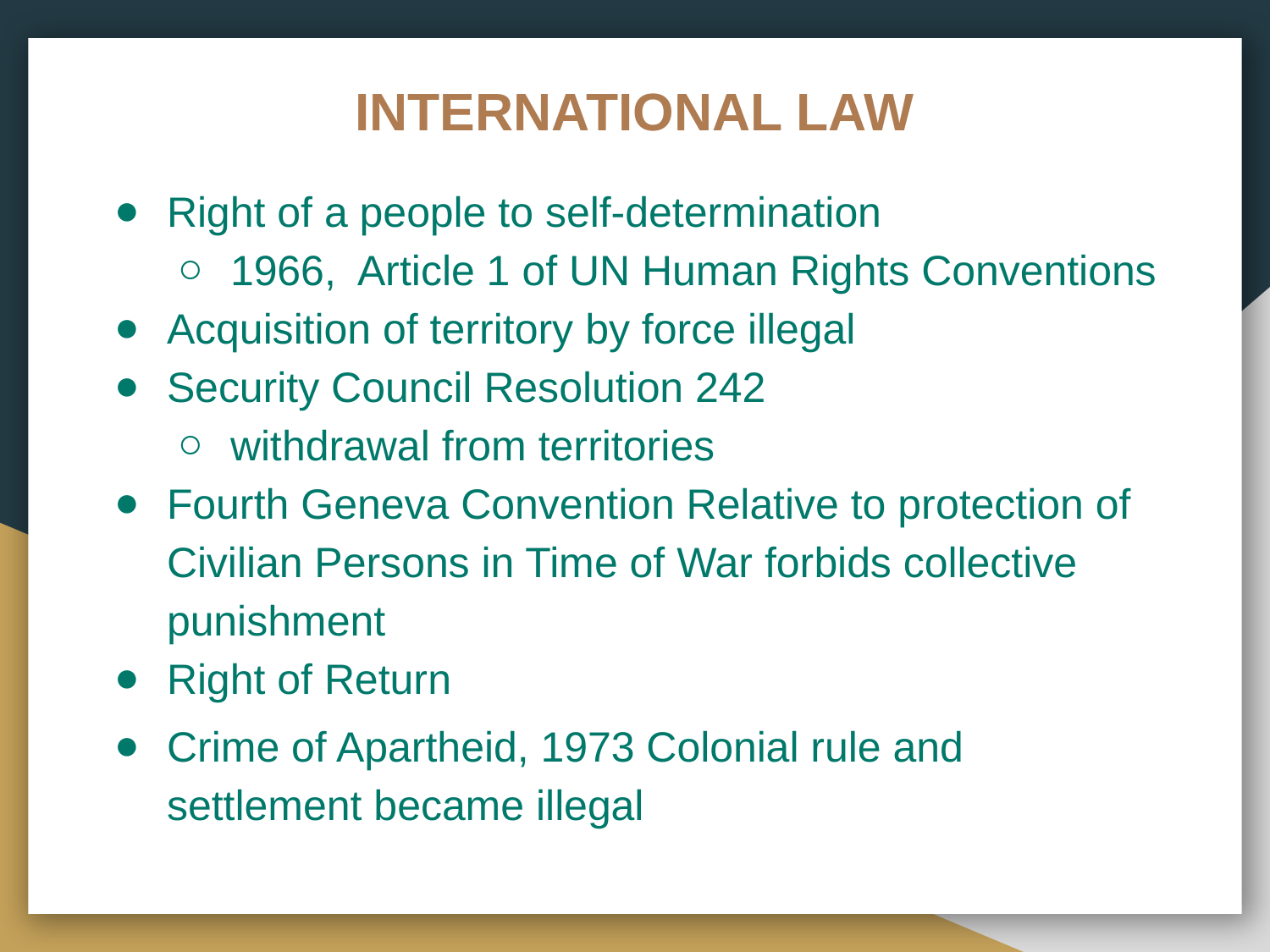

# INTERNATIONAL LAW
Right of a people to self-determination
1966,  Article 1 of UN Human Rights Conventions
Acquisition of territory by force illegal
Security Council Resolution 242
withdrawal from territories
Fourth Geneva Convention Relative to protection of Civilian Persons in Time of War forbids collective punishment
Right of Return
Crime of Apartheid, 1973 Colonial rule and settlement became illegal